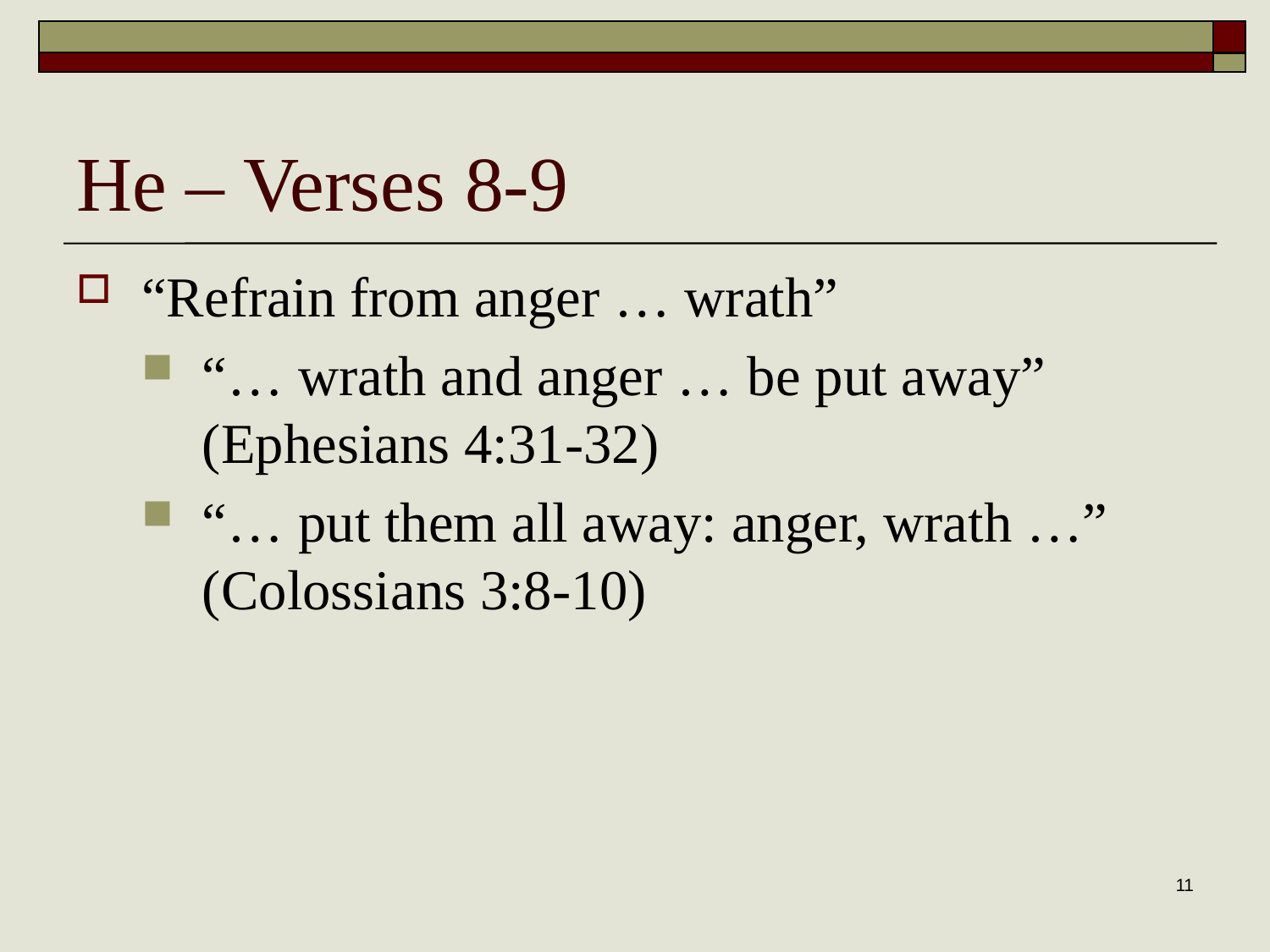

# He – Verses 8-9
“Refrain from anger … wrath”
“… wrath and anger … be put away” (Ephesians 4:31-32)
“… put them all away: anger, wrath …” (Colossians 3:8-10)
11